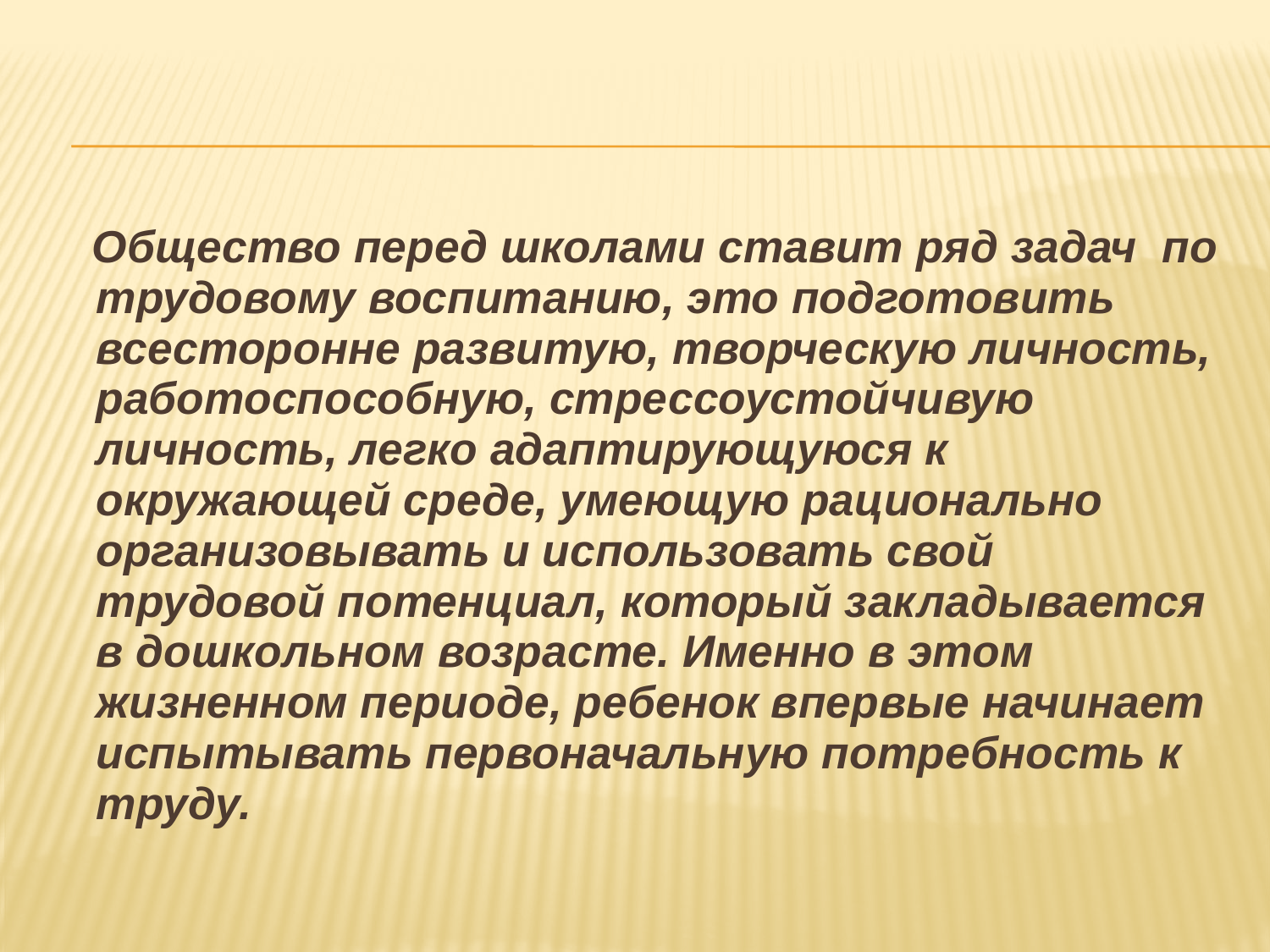

#
   Общество перед школами ставит ряд задач  по трудовому воспитанию, это подготовить всесторонне развитую, творческую личность, работоспособную, стрессоустойчивую  личность, легко адаптирующуюся к окружающей среде, умеющую рационально организовывать и использовать свой трудовой потенциал, который закладывается в дошкольном возрасте. Именно в этом жизненном периоде, ребенок впервые начинает испытывать первоначальную потребность к труду.